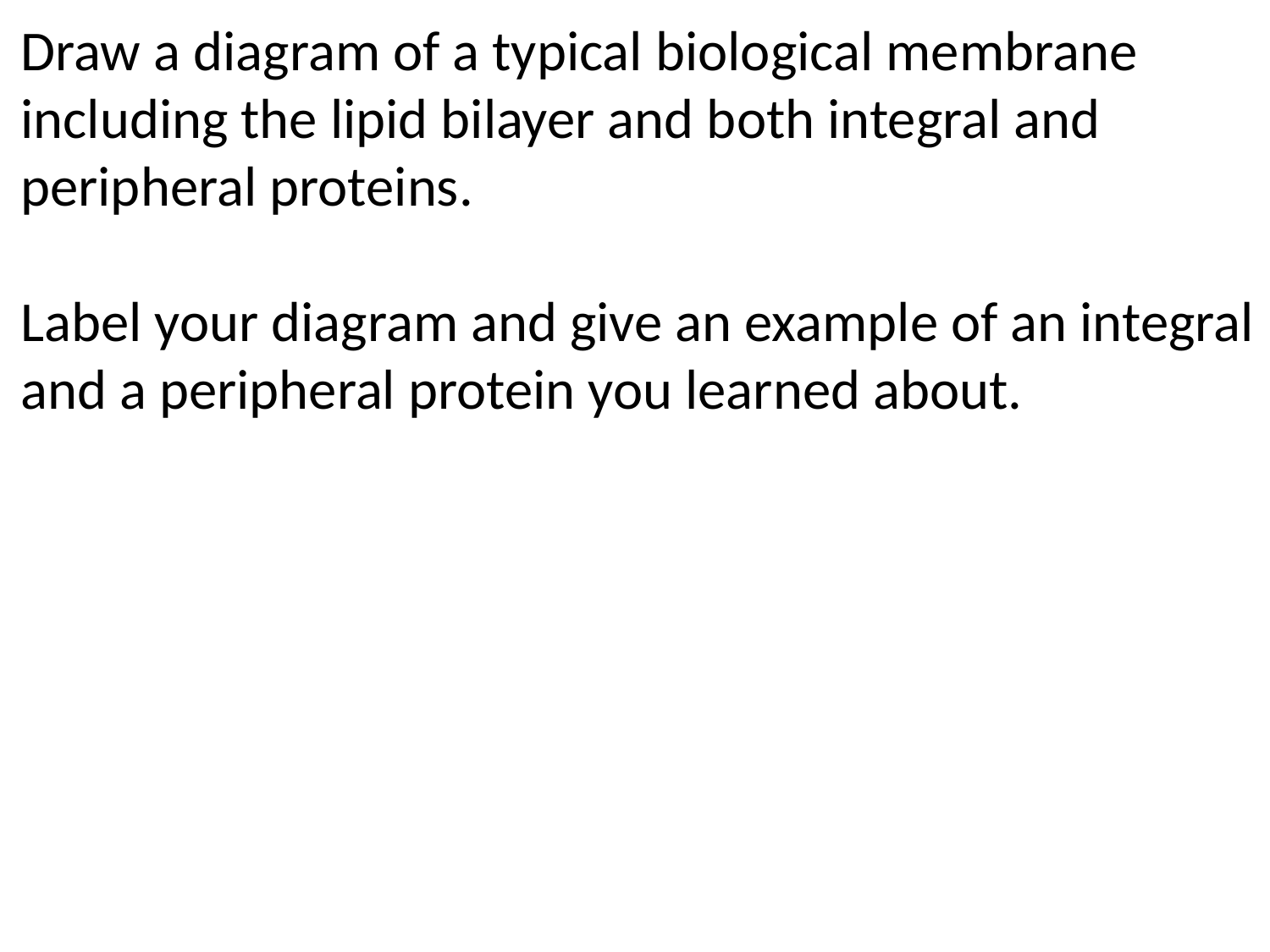

Draw a diagram of a typical biological membrane including the lipid bilayer and both integral and peripheral proteins.

Label your diagram and give an example of an integral and a peripheral protein you learned about.